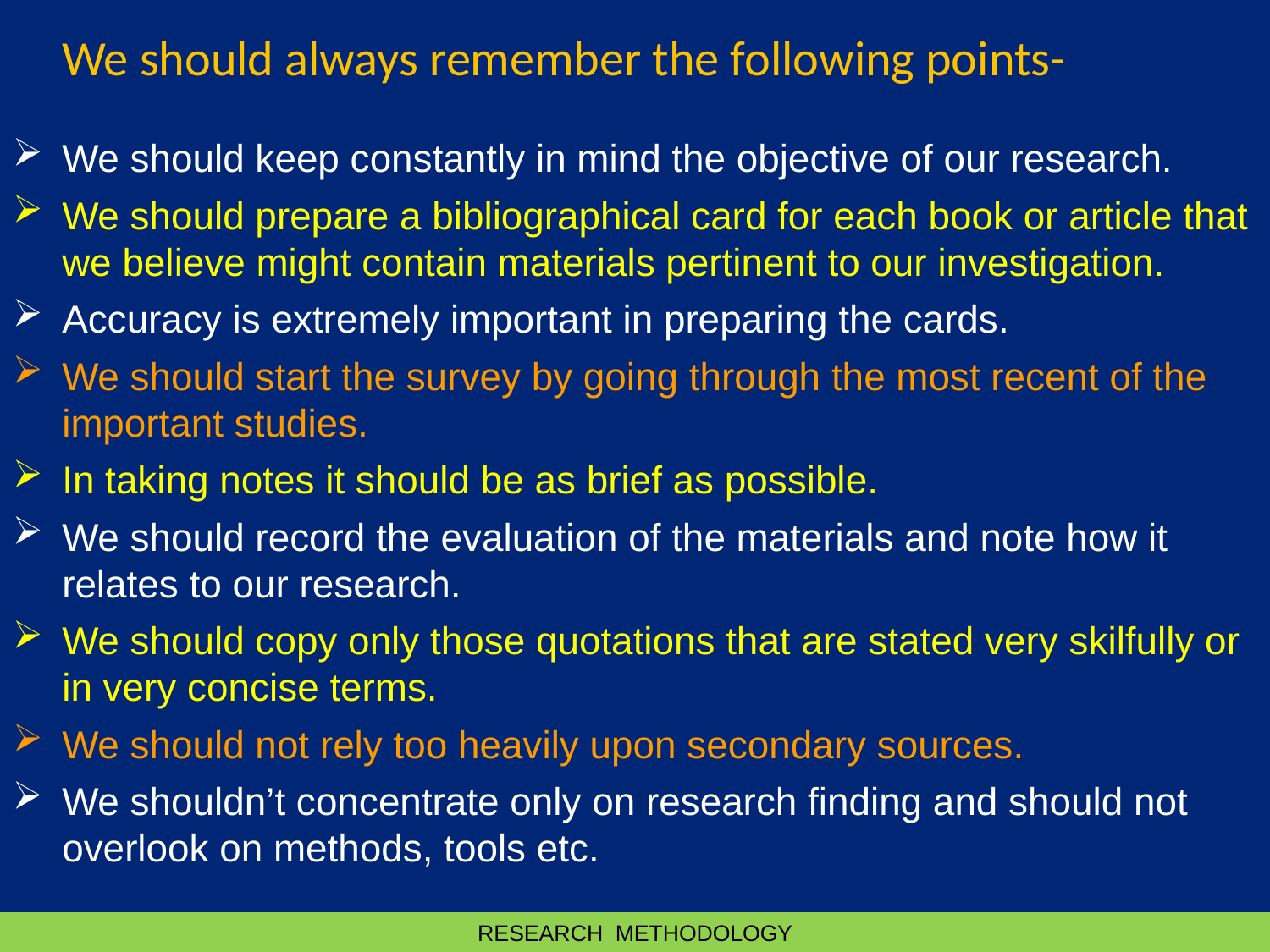

We should always remember the following points-

We should keep constantly in mind the objective of our research.
We should prepare a bibliographical card for each book or article that we believe might contain materials pertinent to our investigation.
Accuracy is extremely important in preparing the cards.
We should start the survey by going through the most recent of the important studies.
In taking notes it should be as brief as possible.
We should record the evaluation of the materials and note how it relates to our research.
We should copy only those quotations that are stated very skilfully or in very concise terms.
We should not rely too heavily upon secondary sources.
We shouldn’t concentrate only on research finding and should not overlook on methods, tools etc.
RESEARCH  METHODOLOGY